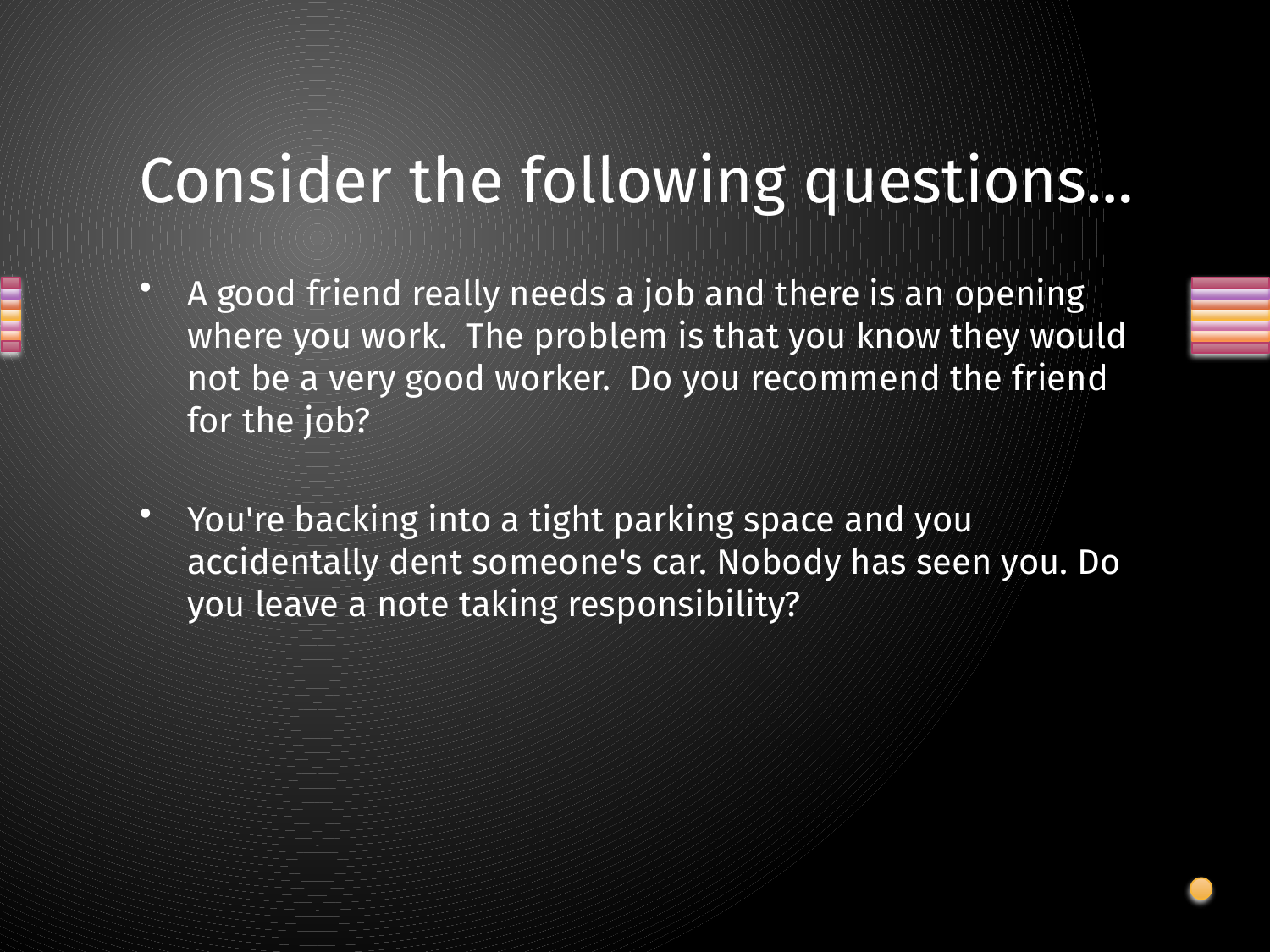

# Consider the following questions…
A good friend really needs a job and there is an opening where you work.  The problem is that you know they would not be a very good worker.  Do you recommend the friend for the job?

You're backing into a tight parking space and you accidentally dent someone's car. Nobody has seen you. Do you leave a note taking responsibility?